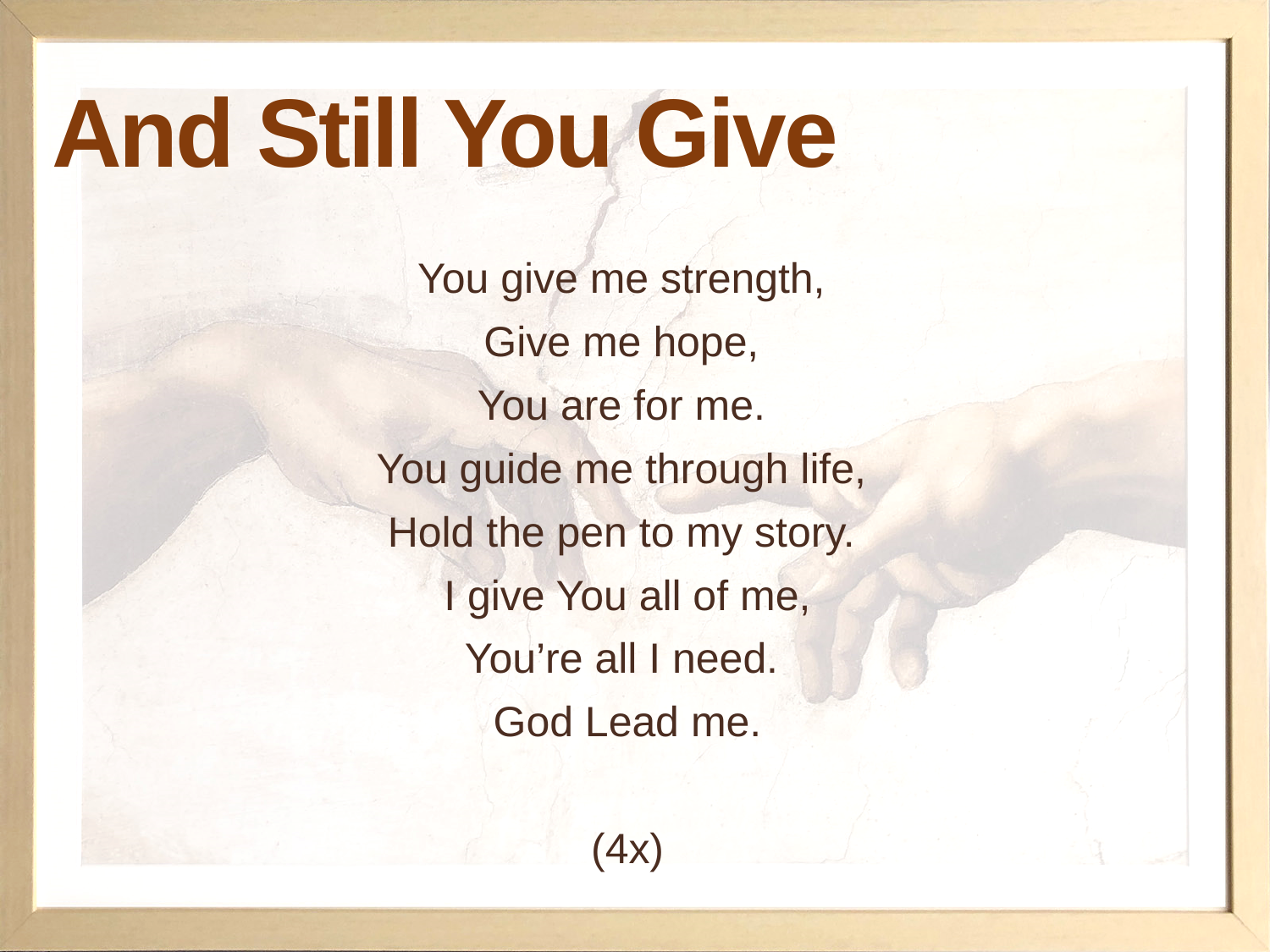

# And Still You Give
You give me strength,
Give me hope,
You are for me.
You guide me through life,
Hold the pen to my story.
I give You all of me,
You’re all I need.
God Lead me.

(4x)